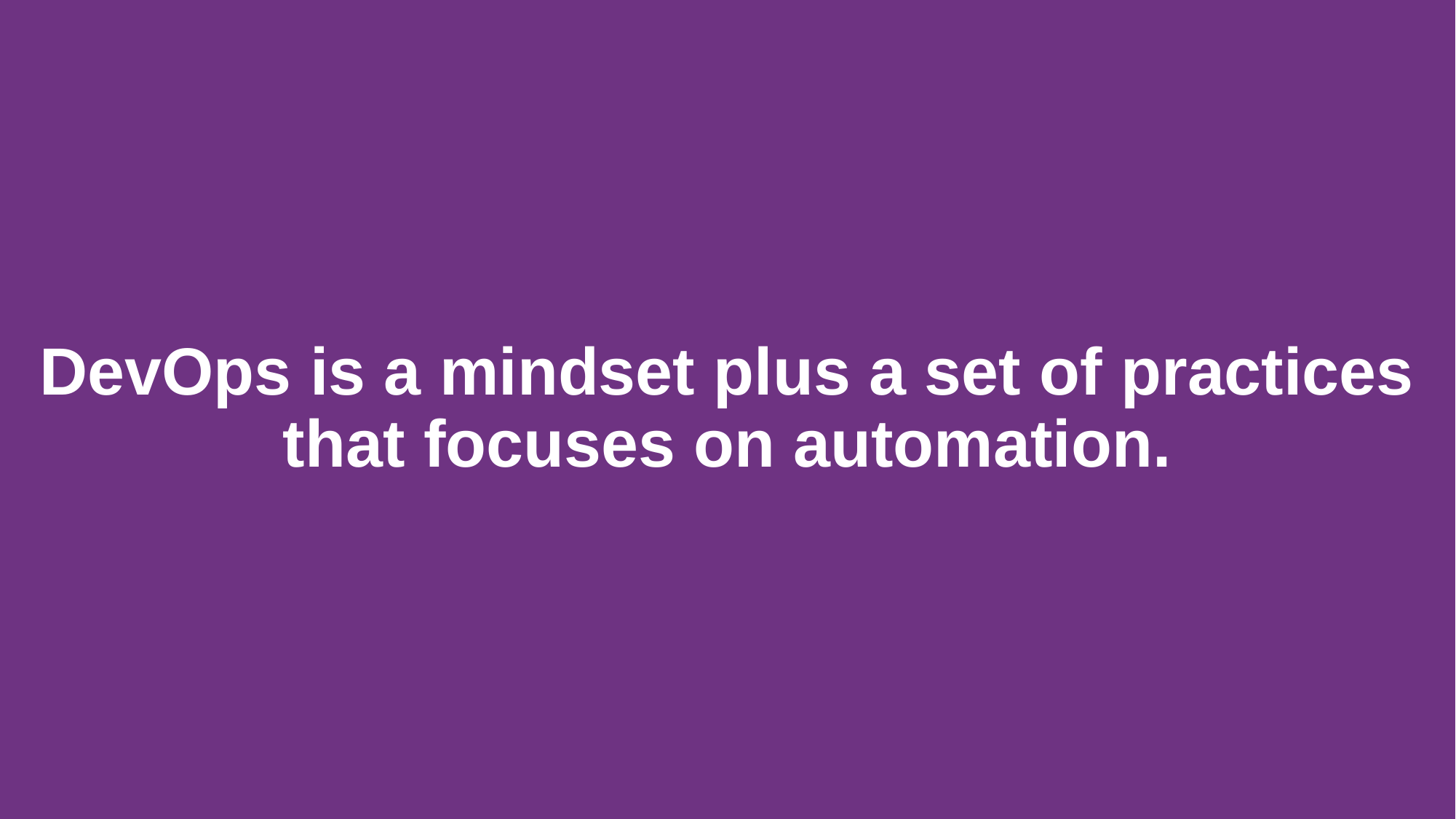

# DevOps is a mindset plus a set of practices that focuses on automation.